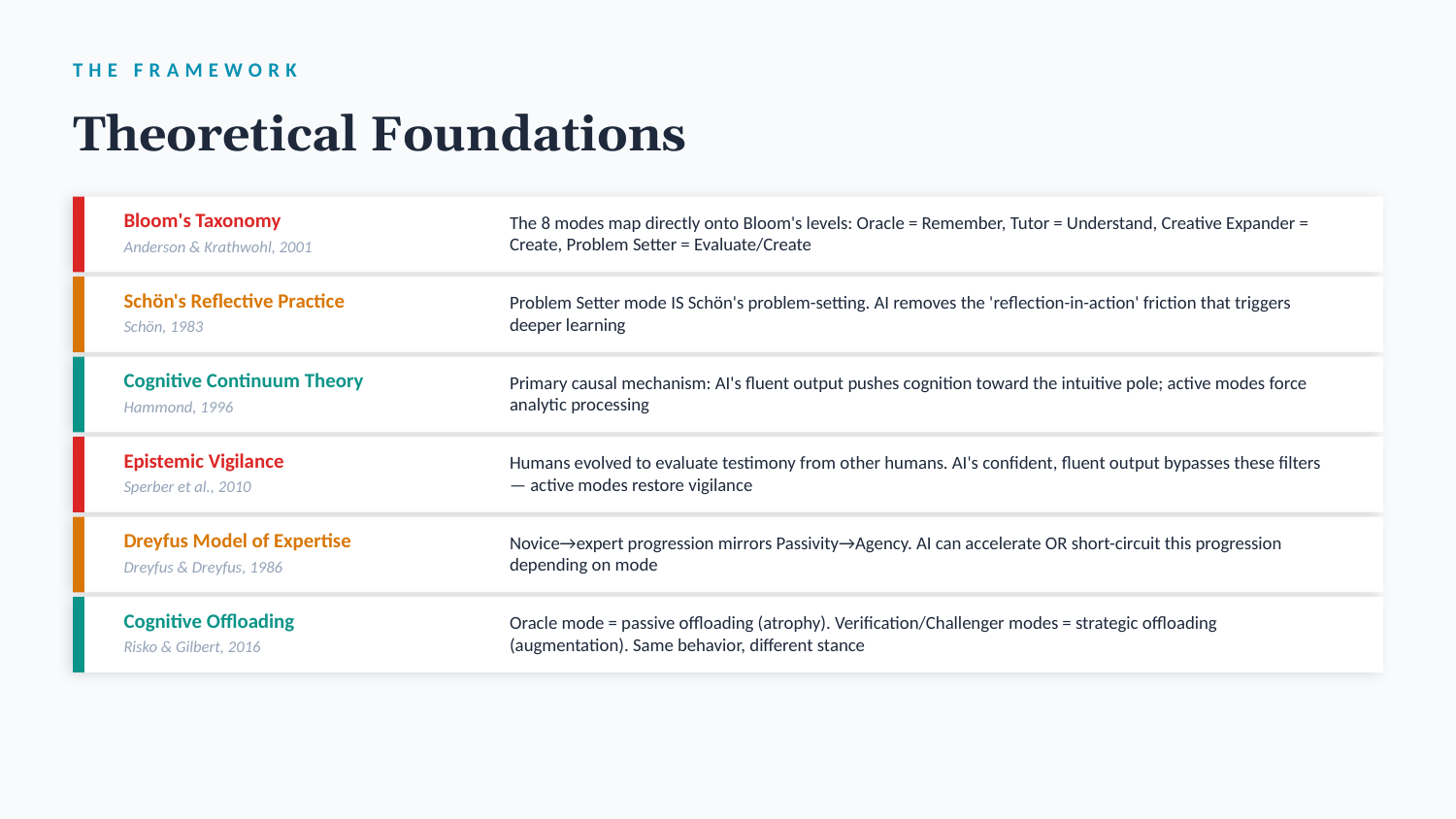

THE FRAMEWORK
Theoretical Foundations

Bloom's Taxonomy
The 8 modes map directly onto Bloom's levels: Oracle = Remember, Tutor = Understand, Creative Expander = Create, Problem Setter = Evaluate/Create
Anderson & Krathwohl, 2001

Schön's Reflective Practice
Problem Setter mode IS Schön's problem-setting. AI removes the 'reflection-in-action' friction that triggers deeper learning
Schön, 1983

Cognitive Continuum Theory
Primary causal mechanism: AI's fluent output pushes cognition toward the intuitive pole; active modes force analytic processing
Hammond, 1996

Epistemic Vigilance
Humans evolved to evaluate testimony from other humans. AI's confident, fluent output bypasses these filters — active modes restore vigilance
Sperber et al., 2010

Dreyfus Model of Expertise
Novice→expert progression mirrors Passivity→Agency. AI can accelerate OR short-circuit this progression depending on mode
Dreyfus & Dreyfus, 1986

Cognitive Offloading
Oracle mode = passive offloading (atrophy). Verification/Challenger modes = strategic offloading (augmentation). Same behavior, different stance
Risko & Gilbert, 2016